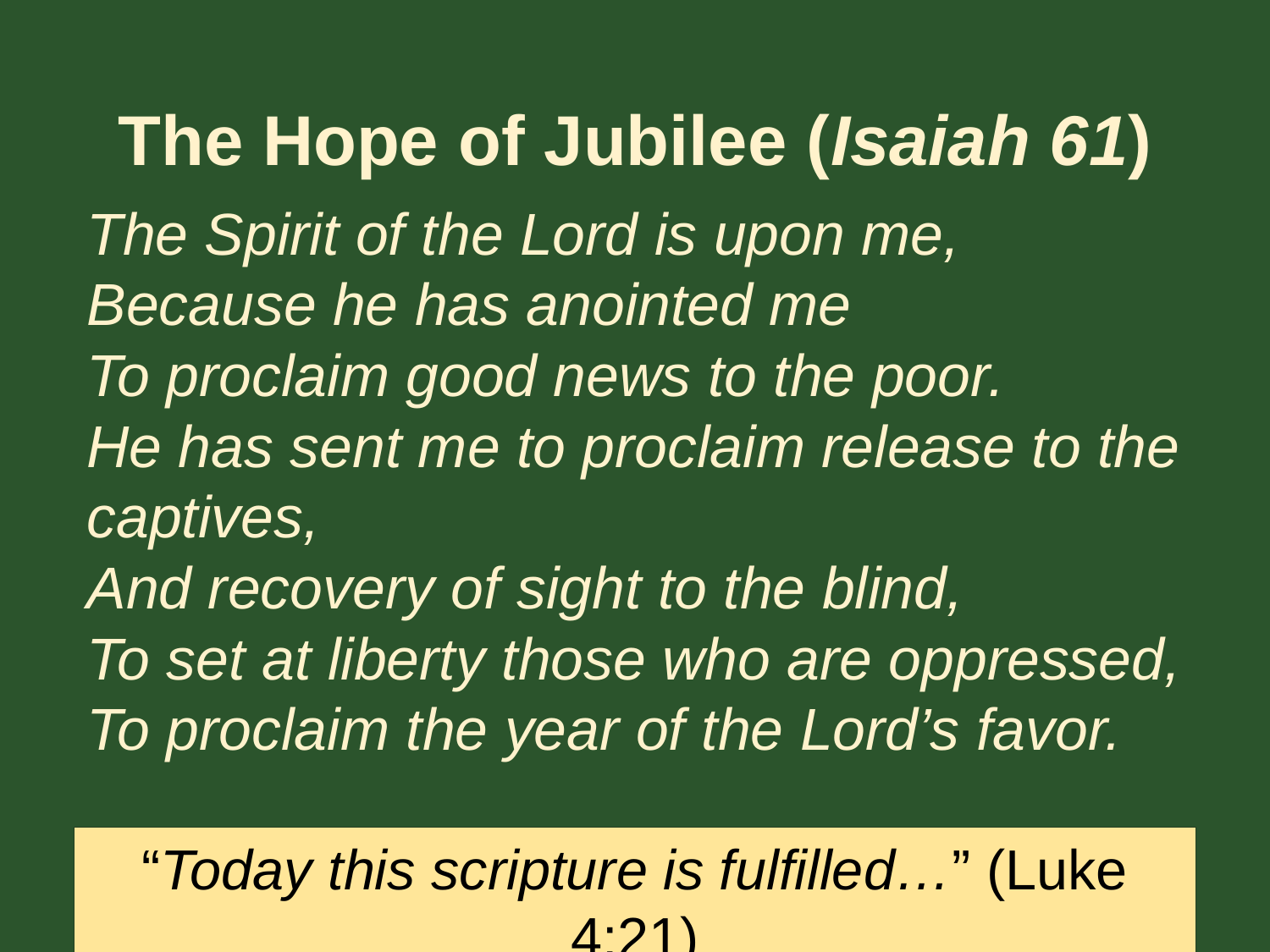

# The Hope of Jubilee (Isaiah 61)
The Spirit of the Lord is upon me,
Because he has anointed me
To proclaim good news to the poor.
He has sent me to proclaim release to the captives,
And recovery of sight to the blind,
To set at liberty those who are oppressed,
To proclaim the year of the Lord’s favor.
“Today this scripture is fulfilled…” (Luke 4:21)